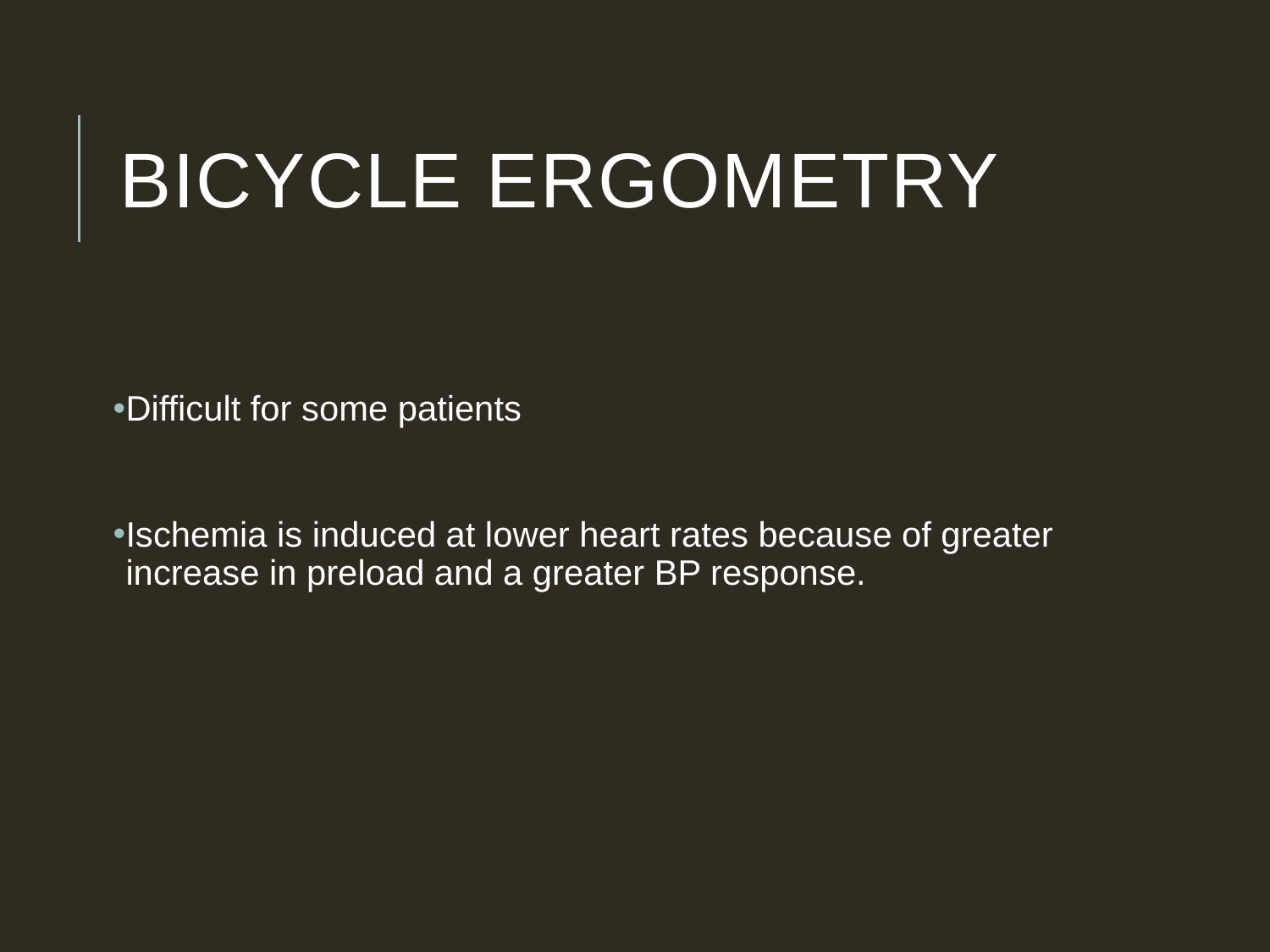

# Bicycle ergometry

Difficult for some patients

Ischemia is induced at lower heart rates because of greater increase in preload and a greater BP response.